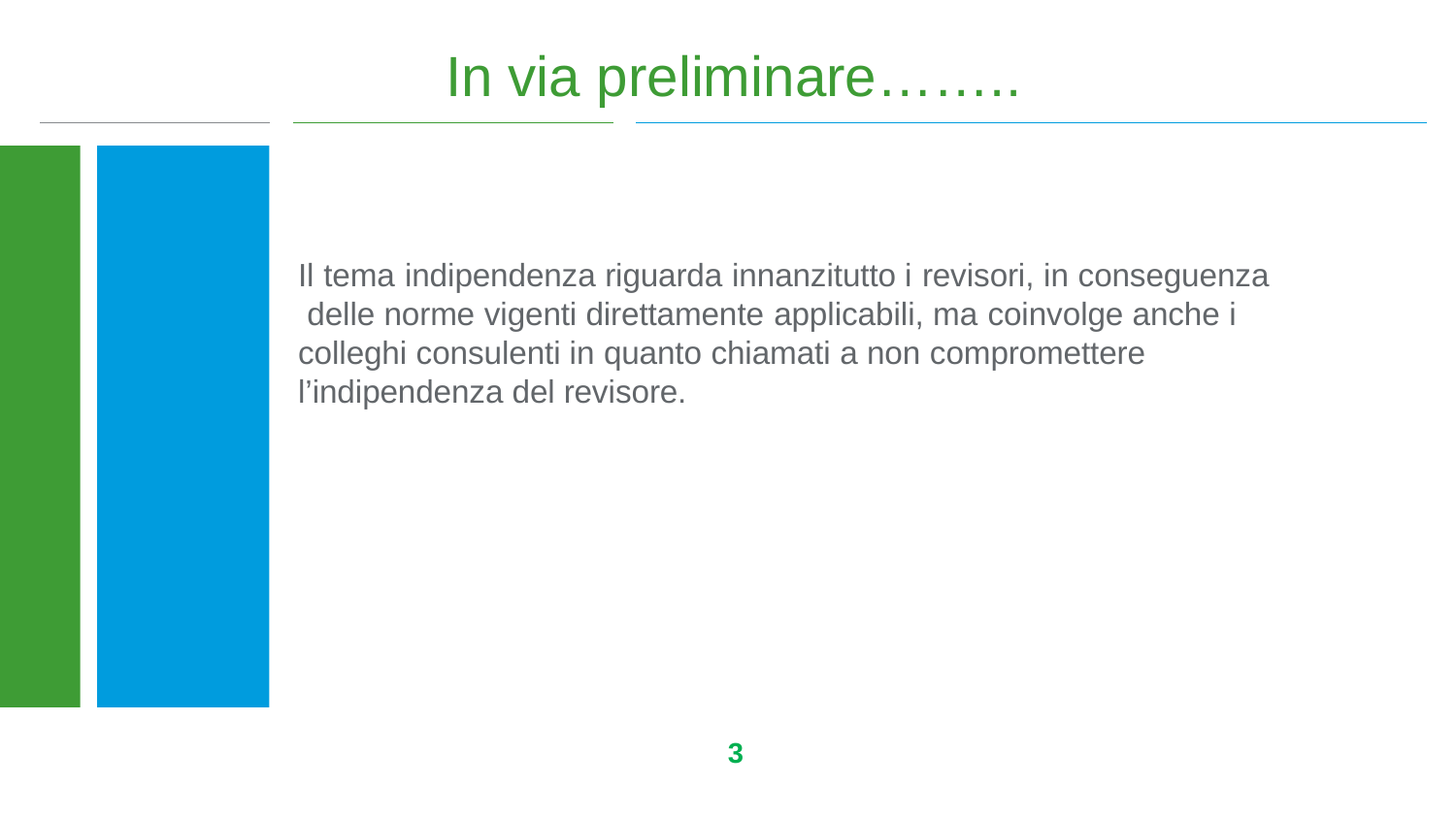

# In via preliminare……..

Il tema indipendenza riguarda innanzitutto i revisori, in conseguenza  delle norme vigenti direttamente applicabili, ma coinvolge anche i  colleghi consulenti in quanto chiamati a non compromettere  l’indipendenza del revisore.
3